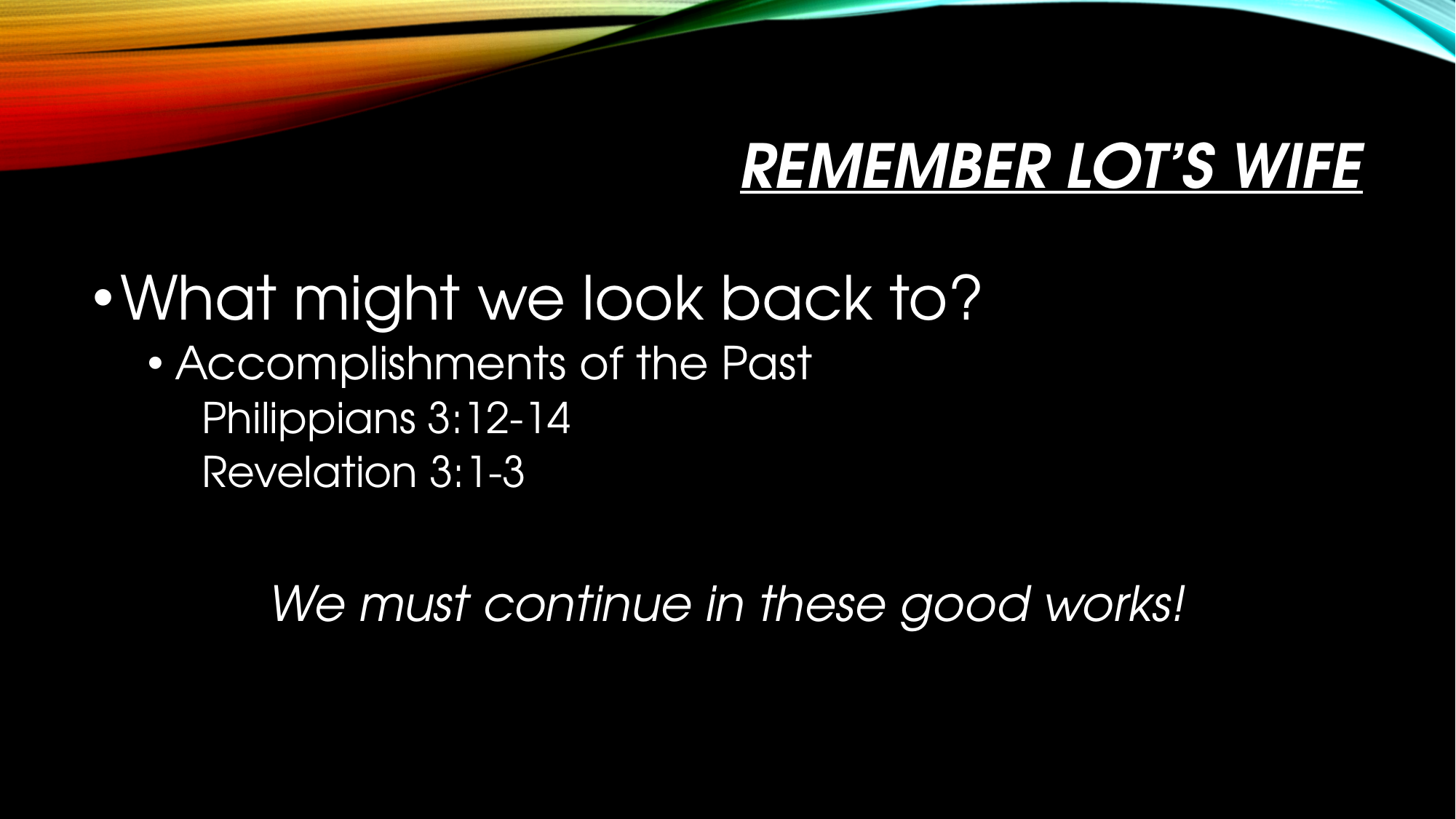

# REMEMBER LOT’S WIFE
What might we look back to?
Accomplishments of the Past
Philippians 3:12-14
Revelation 3:1-3

We must continue in these good works!